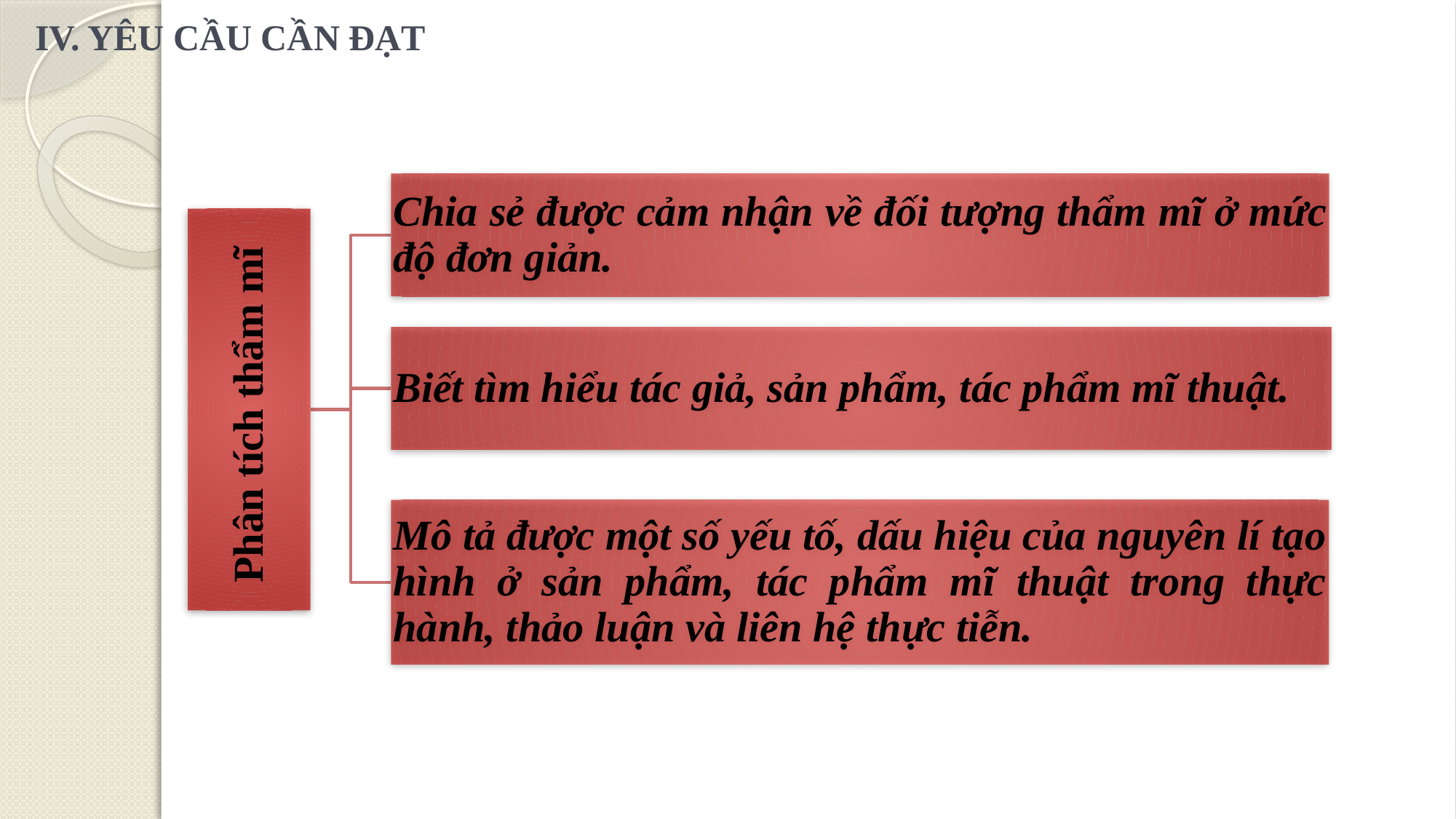

IV. YÊU CẦU CẦN ĐẠT

Phân tích thẩm mĩ
Chia sẻ được cảm nhận về đối tượng thẩm mĩ ở mức độ đơn giản.
Biết tìm hiểu tác giả, sản phẩm, tác phẩm mĩ thuật.
Mô tả được một số yếu tố, dấu hiệu của nguyên lí tạo hình ở sản phẩm, tác phẩm mĩ thuật trong thực hành, thảo luận và liên hệ thực tiễn.